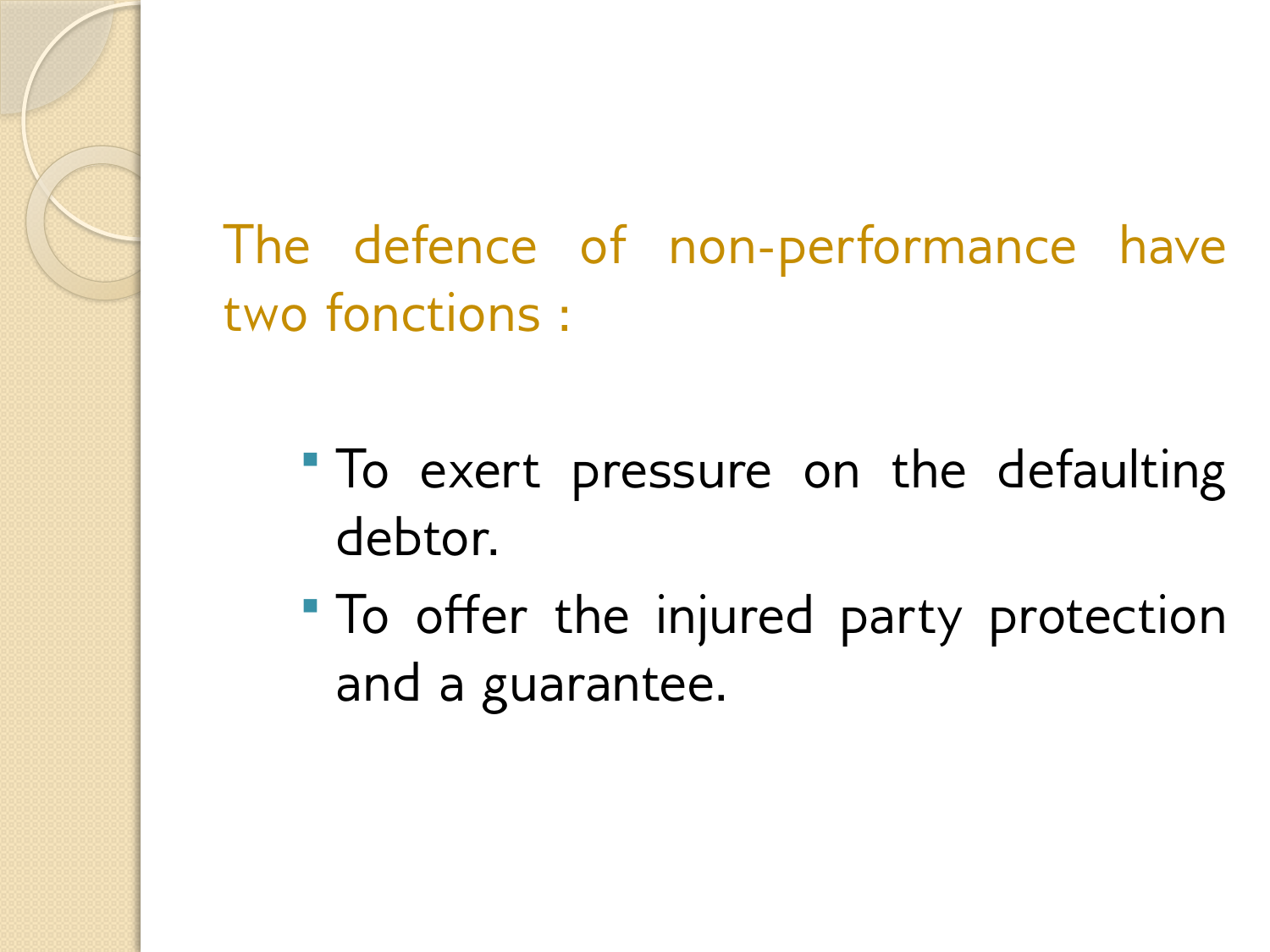

The defence of non-performance have two fonctions :

To exert pressure on the defaulting debtor.
To offer the injured party protection and a guarantee.